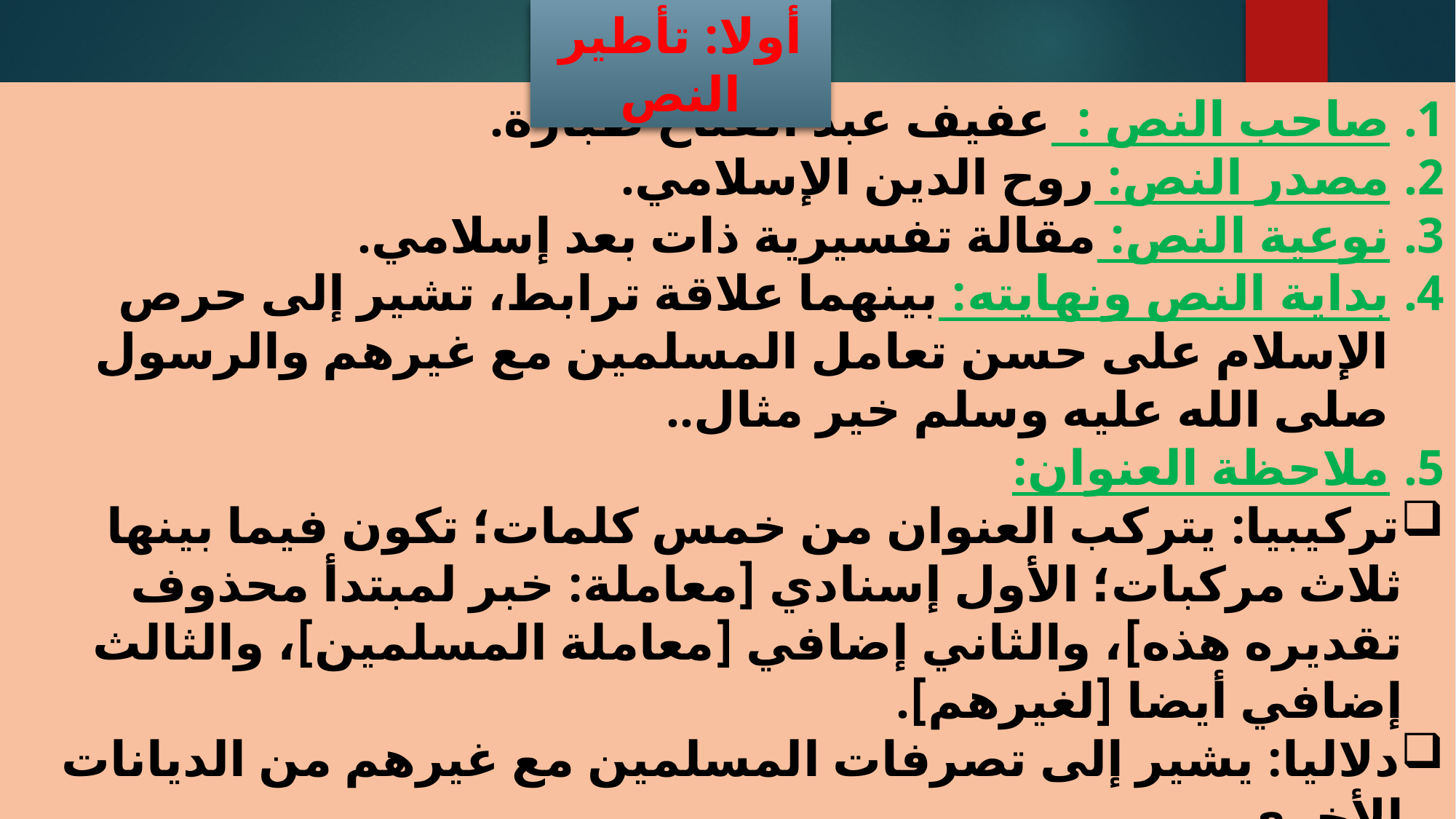

أولا: تأطير النص
صاحب النص :  عفيف عبد الفتاح طبارة.
مصدر النص: روح الدين الإسلامي.
نوعية النص: مقالة تفسيرية ذات بعد إسلامي.
بداية النص ونهايته: بينهما علاقة ترابط، تشير إلى حرص الإسلام على حسن تعامل المسلمين مع غيرهم والرسول  صلى الله عليه وسلم خير مثال..
ملاحظة العنوان:
تركيبيا: يتركب العنوان من خمس كلمات؛ تكون فيما بينها ثلاث مركبات؛ الأول إسنادي [معاملة: خبر لمبتدأ محذوف تقديره هذه]، والثاني إضافي [معاملة المسلمين]، والثالث إضافي أيضا [لغيرهم].
دلاليا: يشير إلى تصرفات المسلمين مع غيرهم من الديانات الأخرى.
6.  الفرضية: يفترض أن النص قد يتحدث عن حرص الإسلام على حسن تعامل المسلمين مع غيرهم وأخذ الرسول  صلى الله عليه وسلم قدوة.